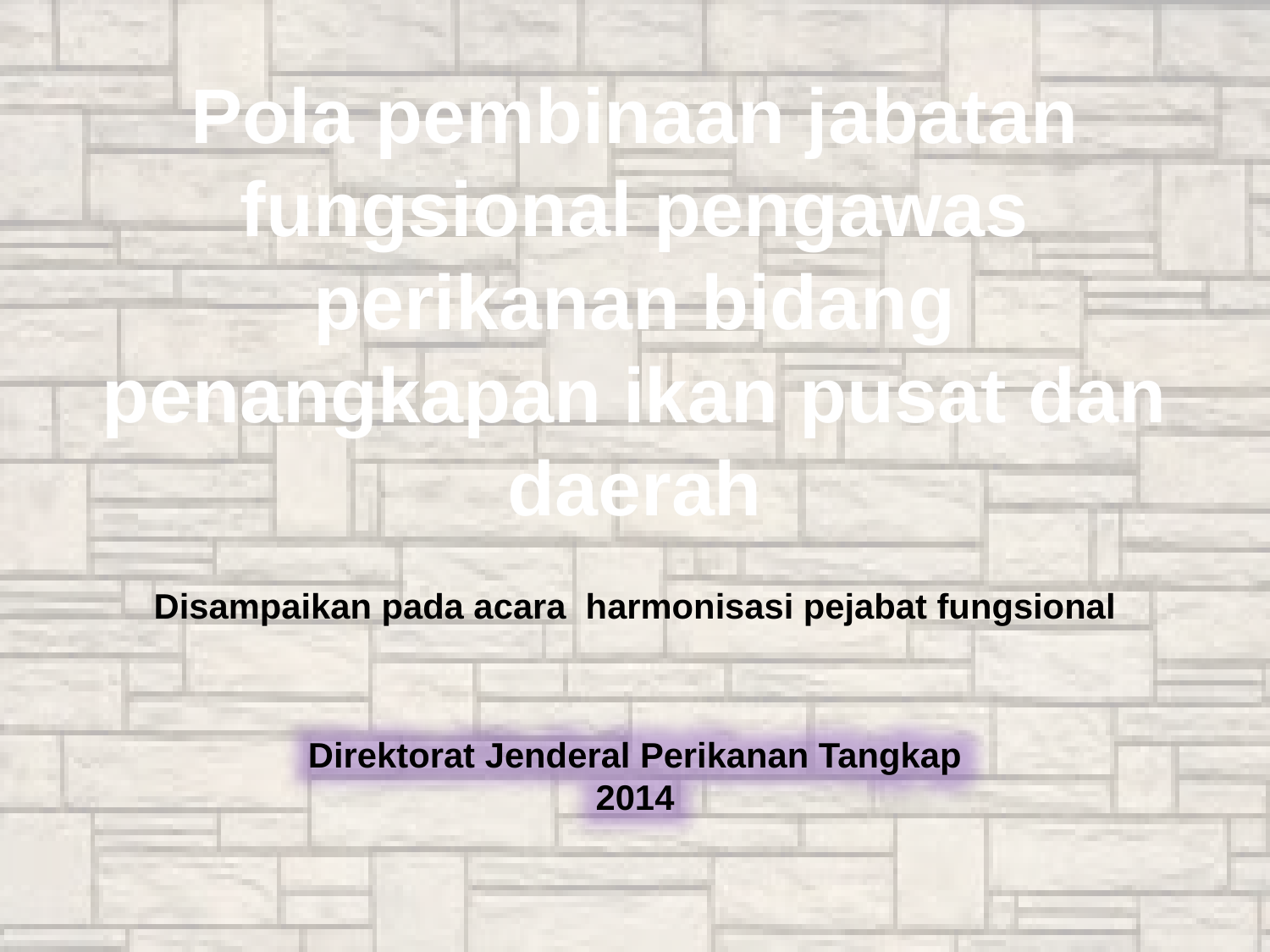

Pola pembinaan jabatan fungsional pengawas perikanan bidang penangkapan ikan pusat dan daerah
Disampaikan pada acara  harmonisasi pejabat fungsional

Direktorat Jenderal Perikanan Tangkap
2014